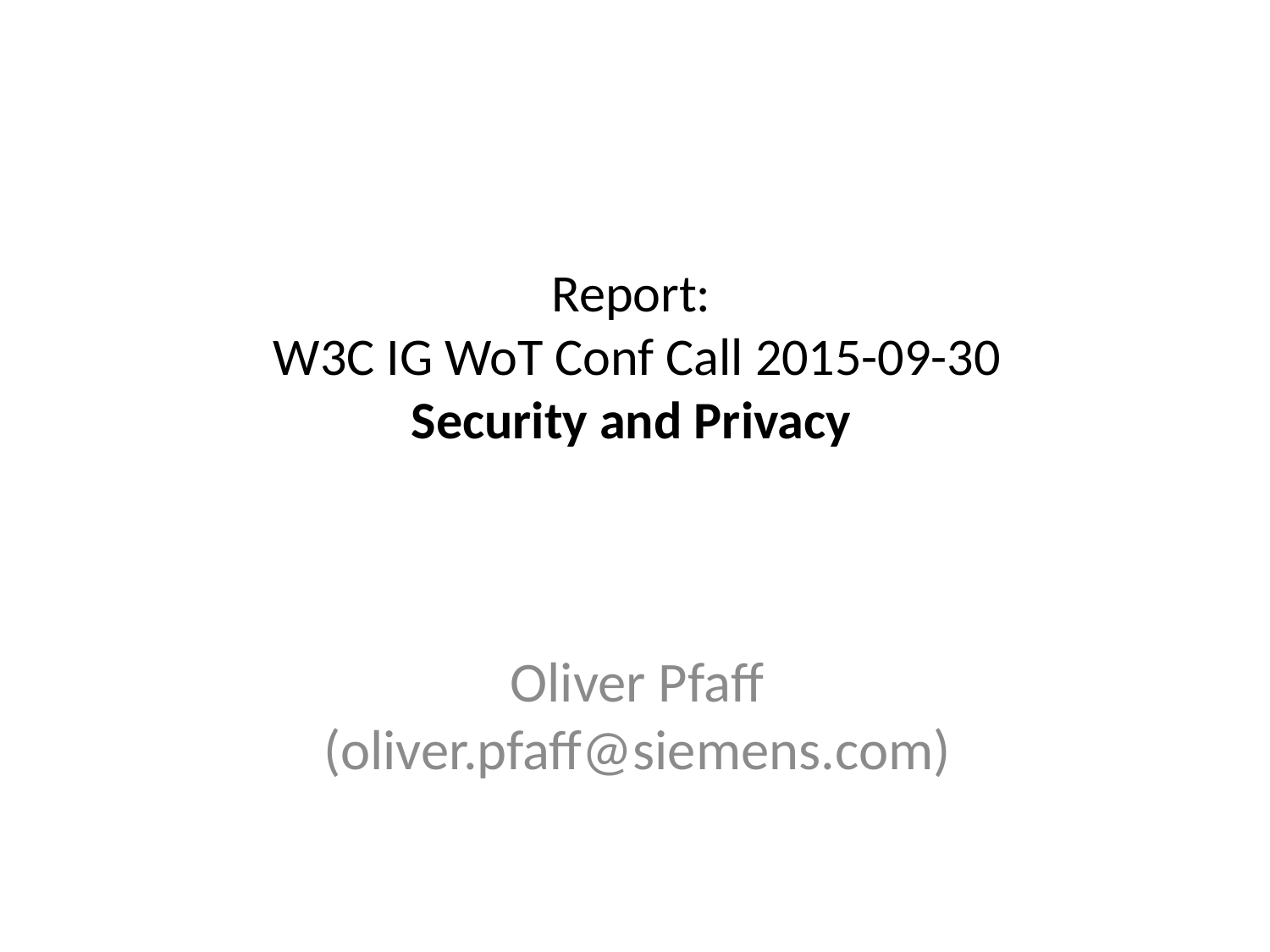

# Report: W3C IG WoT Conf Call 2015-09-30 Security and Privacy
Oliver Pfaff
(oliver.pfaff@siemens.com)